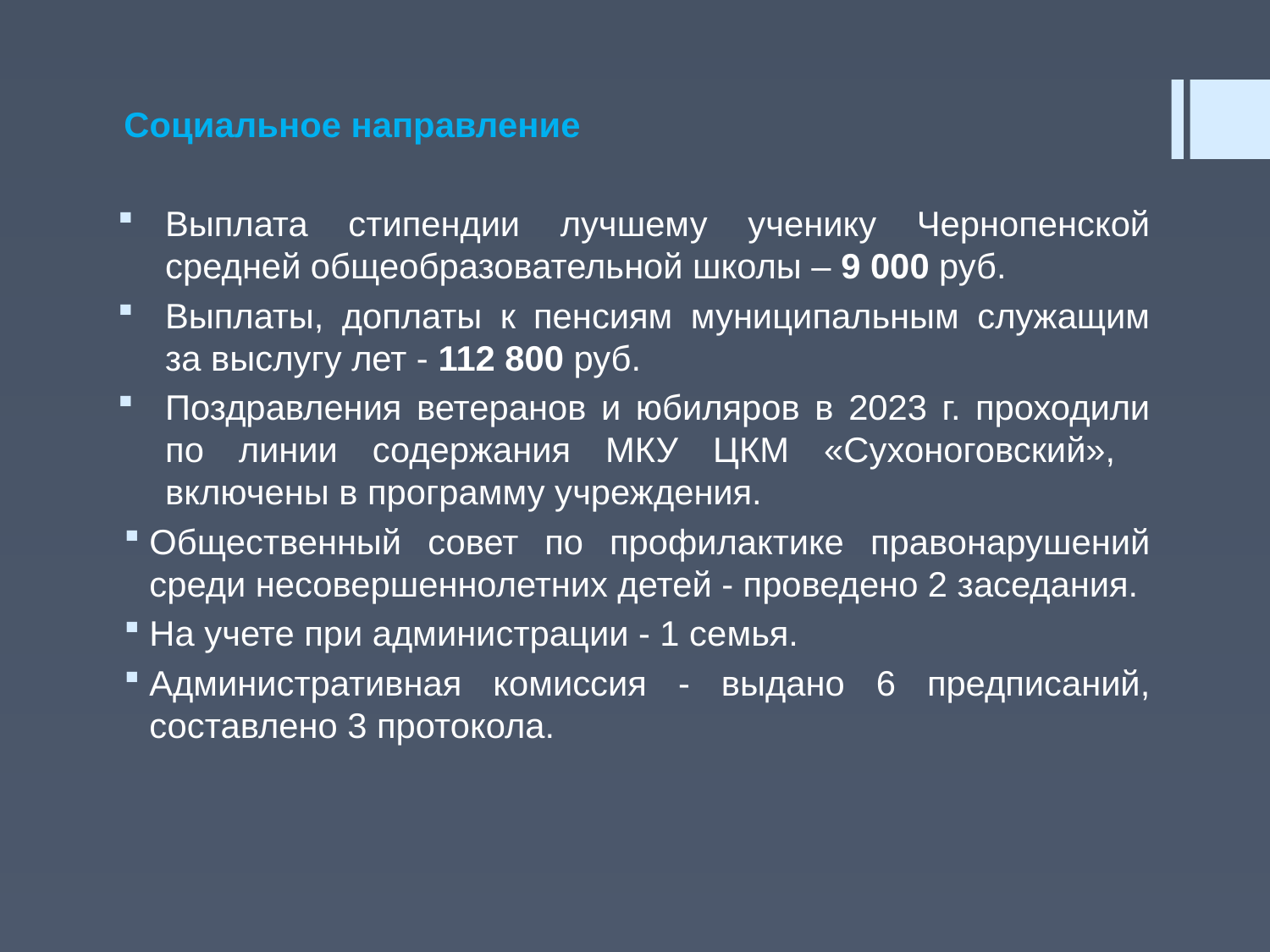

Социальное направление

Выплата стипендии лучшему ученику Чернопенской средней общеобразовательной школы – 9 000 руб.
Выплаты, доплаты к пенсиям муниципальным служащим за выслугу лет - 112 800 руб.
Поздравления ветеранов и юбиляров в 2023 г. проходили по линии содержания МКУ ЦКМ «Сухоноговский»,  включены в программу учреждения.
Общественный совет по профилактике правонарушений среди несовершеннолетних детей - проведено 2 заседания.
На учете при администрации - 1 семья.
Административная комиссия - выдано 6 предписаний, составлено 3 протокола.